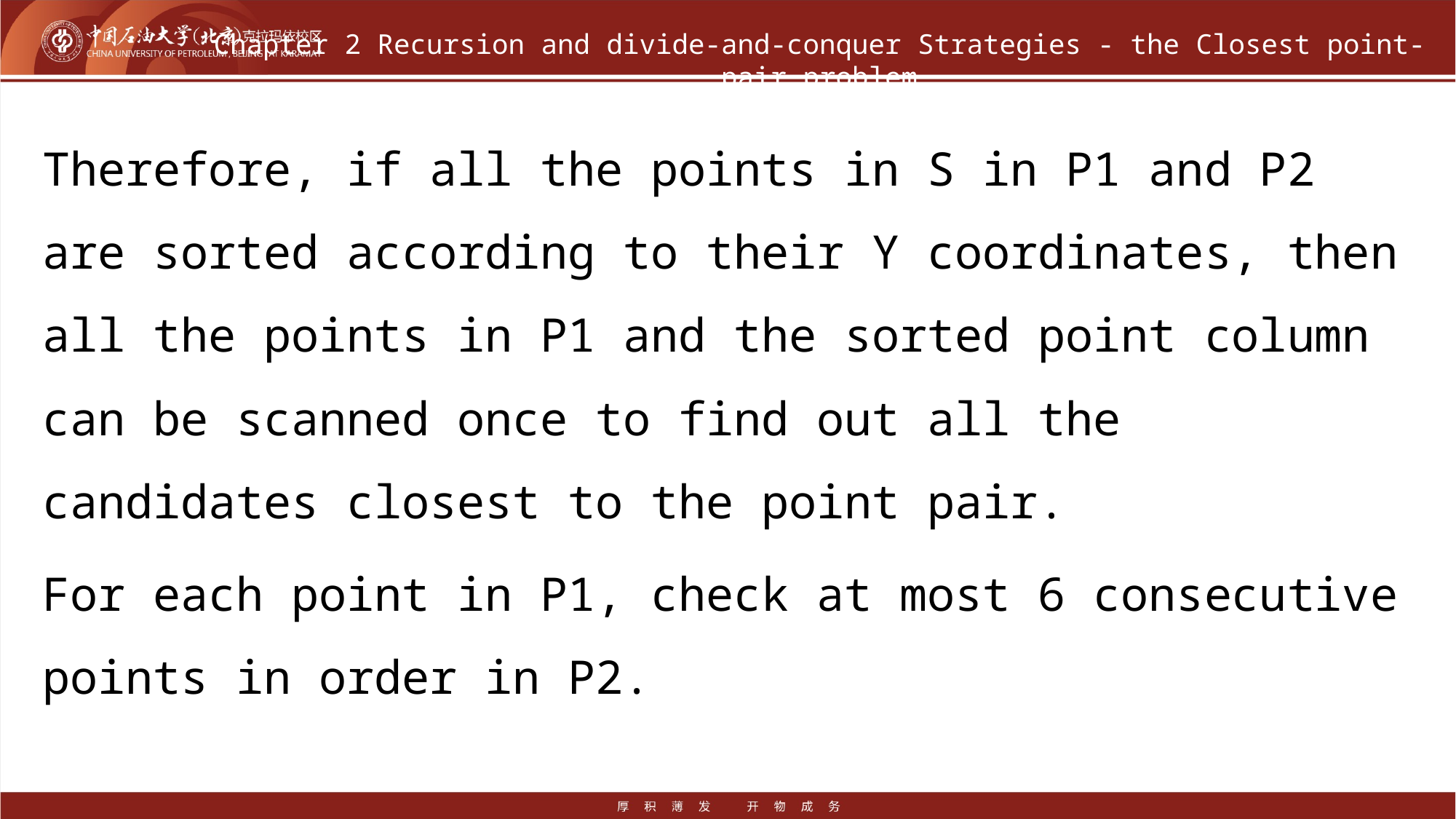

# Chapter 2 Recursion and divide-and-conquer Strategies - the Closest point-pair problem
Therefore, if all the points in S in P1 and P2 are sorted according to their Y coordinates, then all the points in P1 and the sorted point column can be scanned once to find out all the candidates closest to the point pair.
For each point in P1, check at most 6 consecutive points in order in P2.